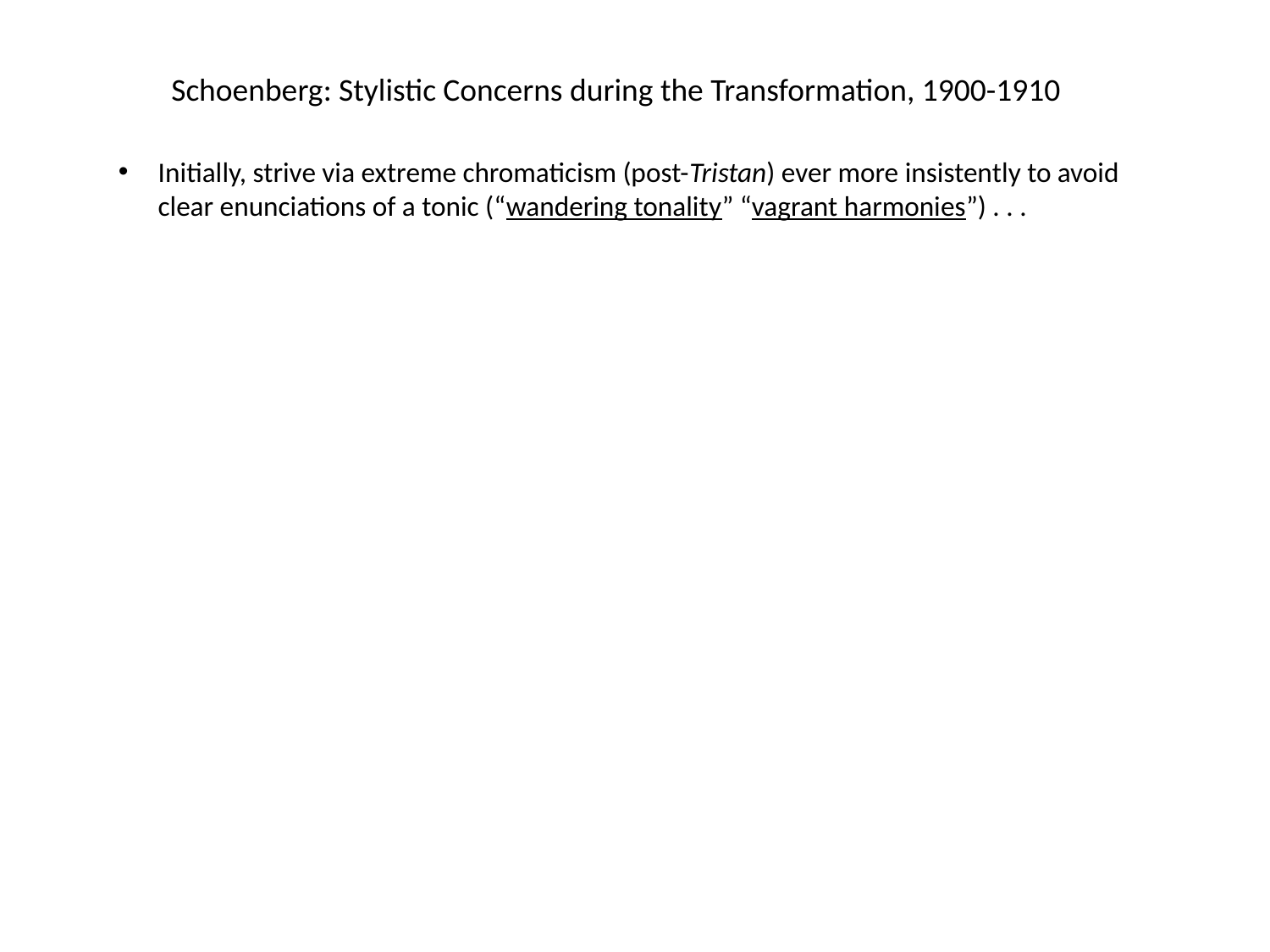

Schoenberg: Stylistic Concerns during the Transformation, 1900-1910
Initially, strive via extreme chromaticism (post-Tristan) ever more insistently to avoid clear enunciations of a tonic (“wandering tonality” “vagrant harmonies”) . . .